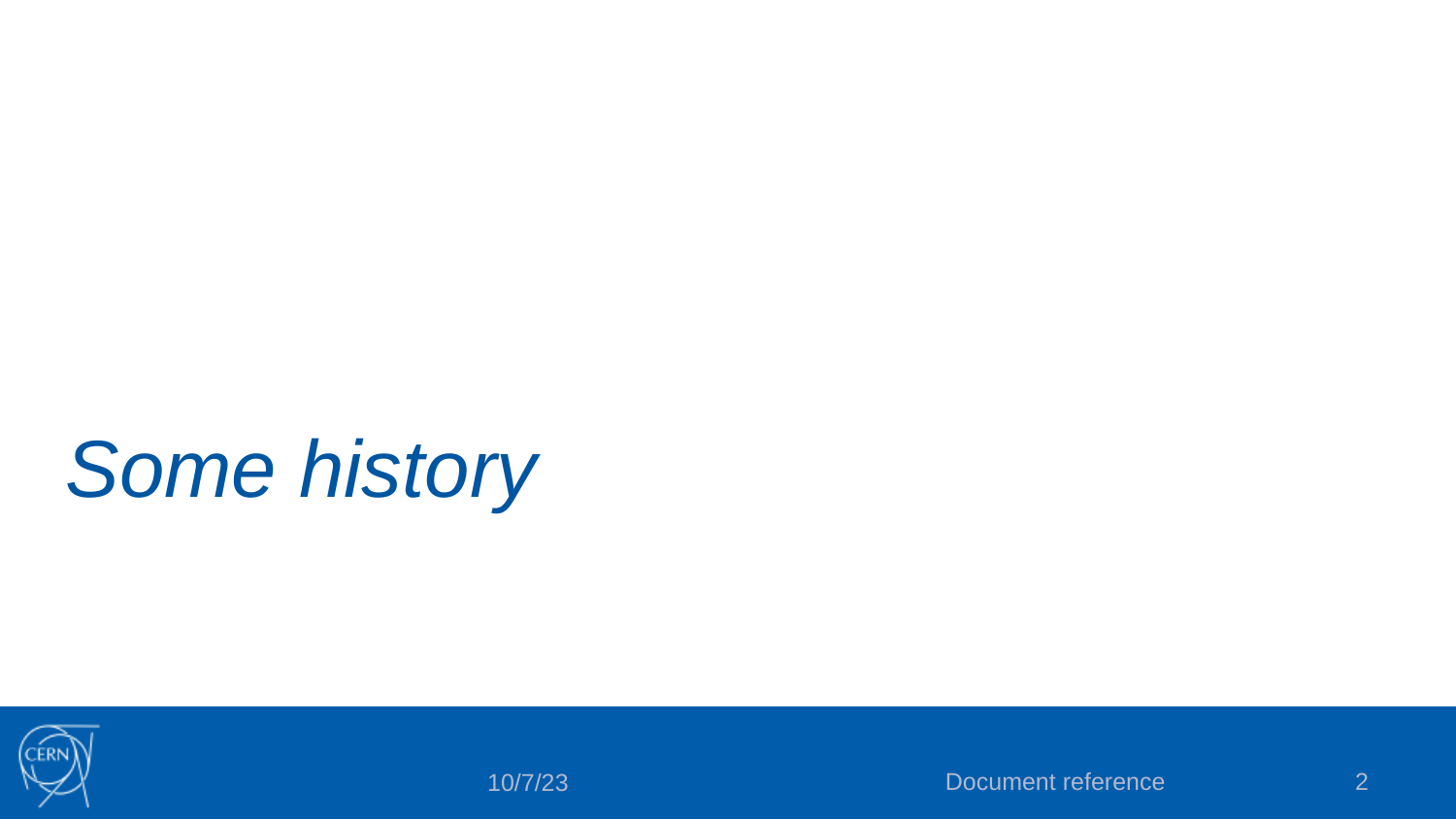

# Some history
Document reference
2
10/7/23